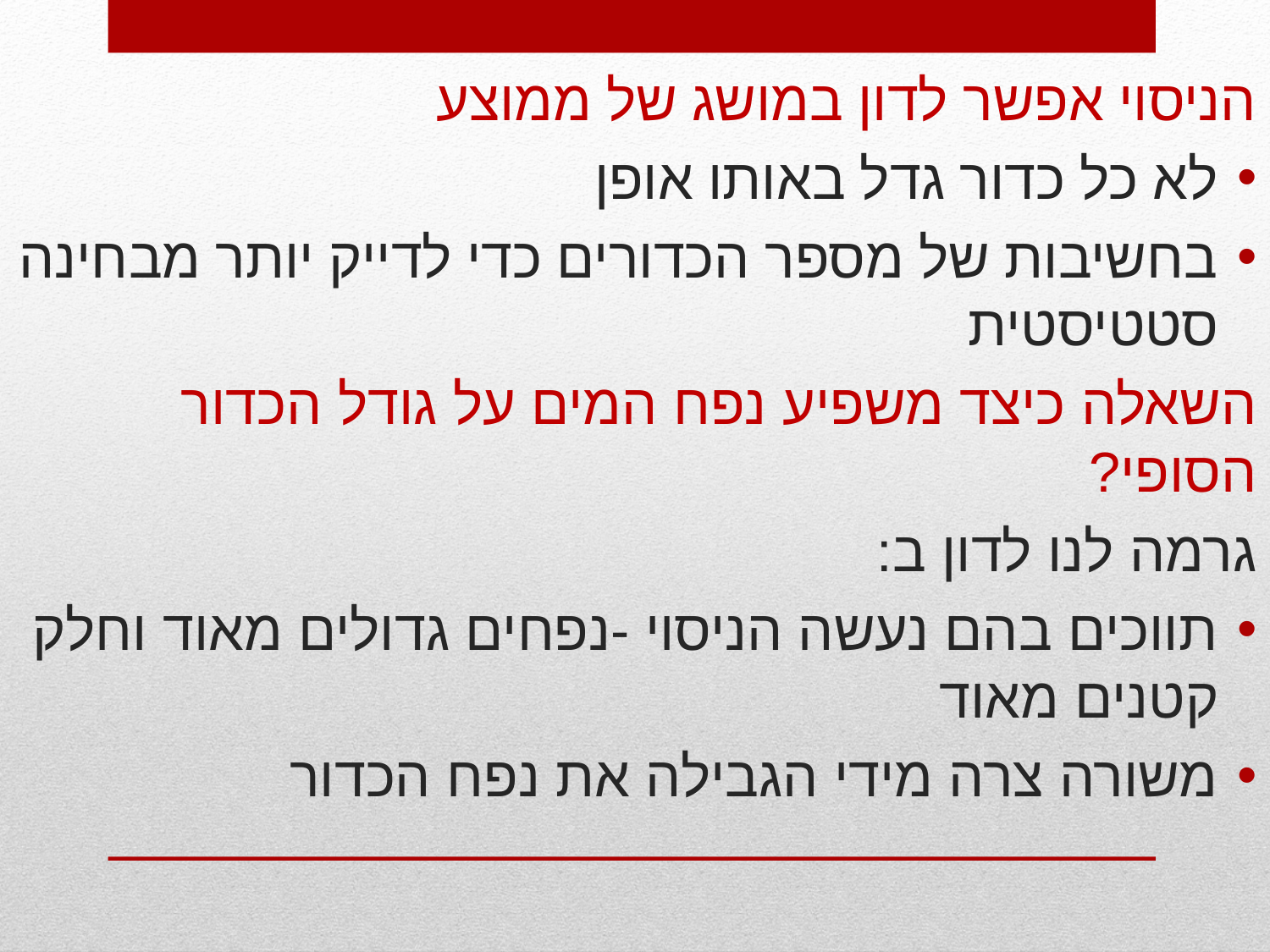

הניסוי אפשר לדון במושג של ממוצע
לא כל כדור גדל באותו אופן
בחשיבות של מספר הכדורים כדי לדייק יותר מבחינה סטטיסטית
השאלה כיצד משפיע נפח המים על גודל הכדור הסופי?
גרמה לנו לדון ב:
תווכים בהם נעשה הניסוי -נפחים גדולים מאוד וחלק קטנים מאוד
משורה צרה מידי הגבילה את נפח הכדור